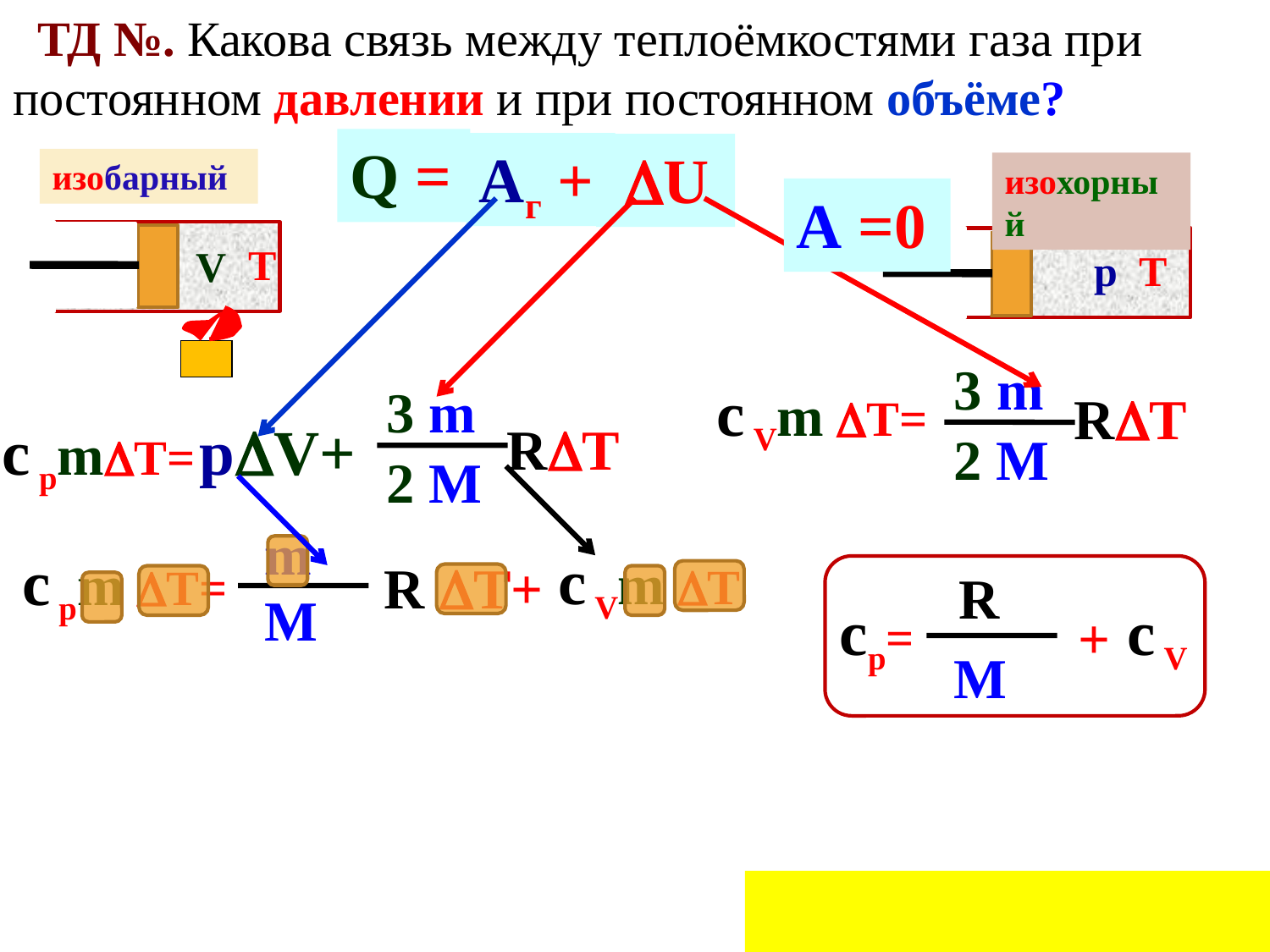

ТД №. Какова связь между теплоёмкостями газа при постоянном давлении и при постоянном объёме?
Q =
Aг +
 ΔU
изобарный

изохорный

А =0

T

V
p
T

3 m

с Vm ΔT=
3 m
RΔT
pΔV+
с pmΔT=
RΔT
2 M

2 M

 m
с Vm ΔT
с pm ΔT=

R ΔT+

R

 M

сp=
с V
+

 M